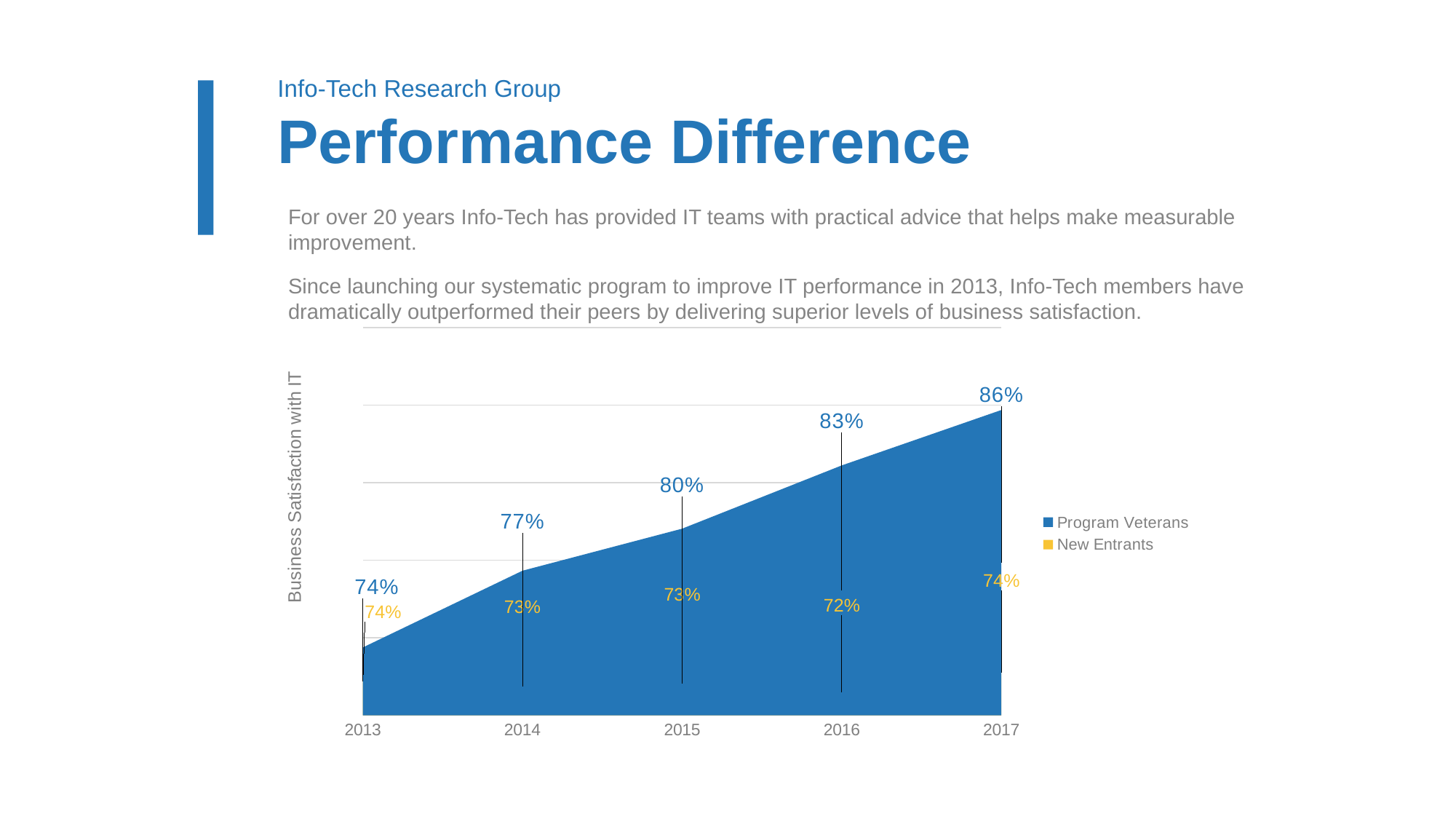

Info-Tech Research Group
Performance Difference

For over 20 years Info-Tech has provided IT teams with practical advice that helps make measurable improvement.
Since launching our systematic program to improve IT performance in 2013, Info-Tech members have dramatically outperformed their peers by delivering superior levels of business satisfaction.

### Chart

| Category | Program Veterans | New Entrants |
|---|---|---|
| 2013 | 0.735 | 0.735 |
| 2014 | 0.774592 | 0.73 |
| 2015 | 0.7963137 | 0.733 |
| 2016 | 0.8289265 | 0.724 |
| 2017 | 0.8575234 | 0.744 |